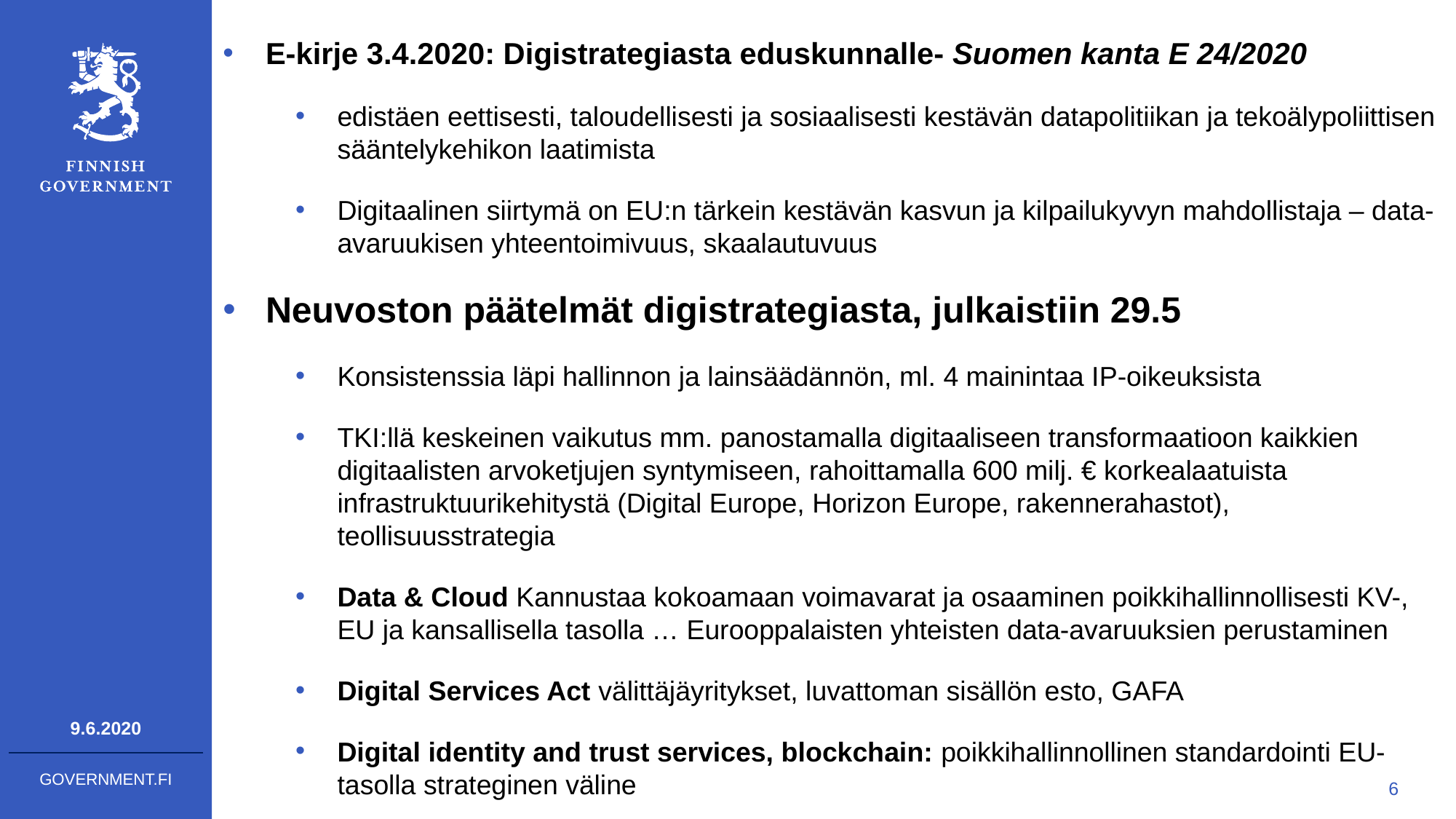

E-kirje 3.4.2020: Digistrategiasta eduskunnalle- Suomen kanta E 24/2020
edistäen eettisesti, taloudellisesti ja sosiaalisesti kestävän datapolitiikan ja tekoälypoliittisen sääntelykehikon laatimista
Digitaalinen siirtymä on EU:n tärkein kestävän kasvun ja kilpailukyvyn mahdollistaja – data-avaruukisen yhteentoimivuus, skaalautuvuus
Neuvoston päätelmät digistrategiasta, julkaistiin 29.5
Konsistenssia läpi hallinnon ja lainsäädännön, ml. 4 mainintaa IP-oikeuksista
TKI:llä keskeinen vaikutus mm. panostamalla digitaaliseen transformaatioon kaikkien digitaalisten arvoketjujen syntymiseen, rahoittamalla 600 milj. € korkealaatuista infrastruktuurikehitystä (Digital Europe, Horizon Europe, rakennerahastot), teollisuusstrategia
Data & Cloud Kannustaa kokoamaan voimavarat ja osaaminen poikkihallinnollisesti KV-, EU ja kansallisella tasolla … Eurooppalaisten yhteisten data-avaruuksien perustaminen
Digital Services Act välittäjäyritykset, luvattoman sisällön esto, GAFA
Digital identity and trust services, blockchain: poikkihallinnollinen standardointi EU-tasolla strateginen väline
9.6.2020
6